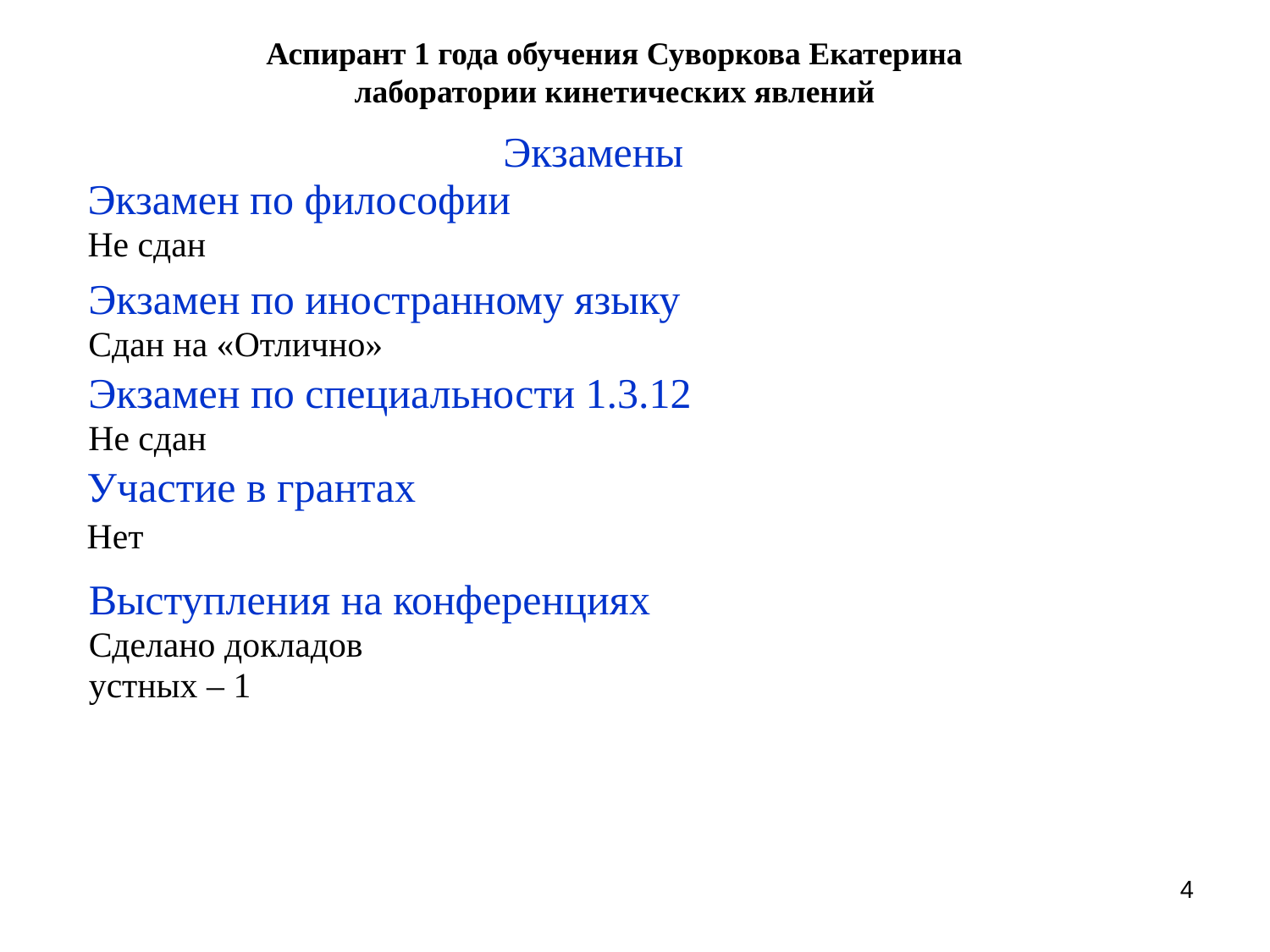

Аспирант 1 года обучения Суворкова Екатерина
лаборатории кинетических явлений
Экзамены
Экзамен по философии
Не сдан
Экзамен по иностранному языку
Сдан на «Отлично»
Экзамен по специальности 1.3.12
Не сдан
Участие в грантах
Нет
Выступления на конференциях
Сделано докладов
устных – 1
4